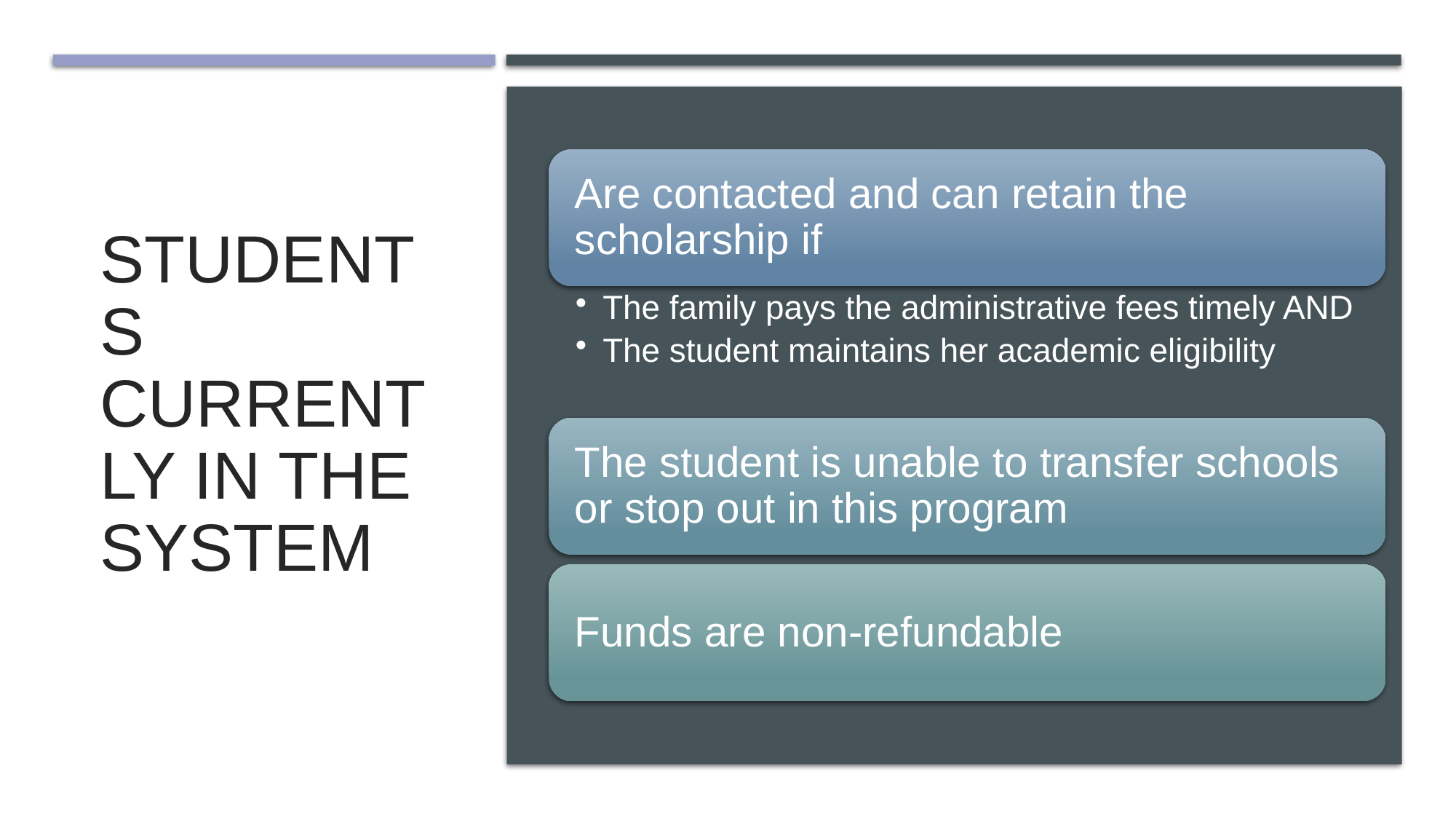

# Students currently in the system
Are contacted and can retain the scholarship if
The family pays the administrative fees timely AND
The student maintains her academic eligibility
The student is unable to transfer schools or stop out in this program
Funds are non-refundable